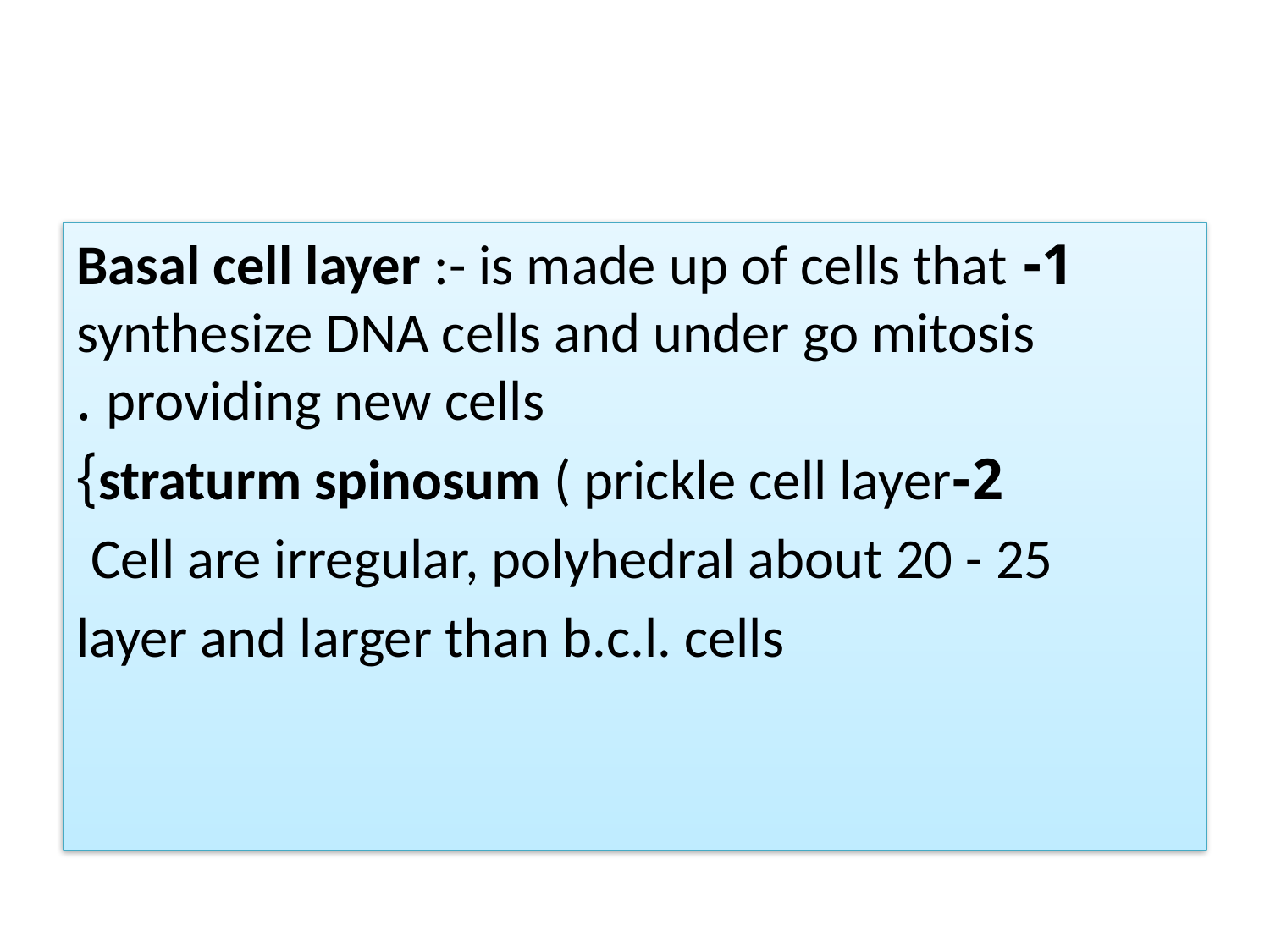

#
1- Basal cell layer :- is made up of cells that synthesize DNA cells and under go mitosis providing new cells .
2-straturm spinosum ( prickle cell layer}
Cell are irregular, polyhedral about 20 - 25
layer and larger than b.c.l. cells